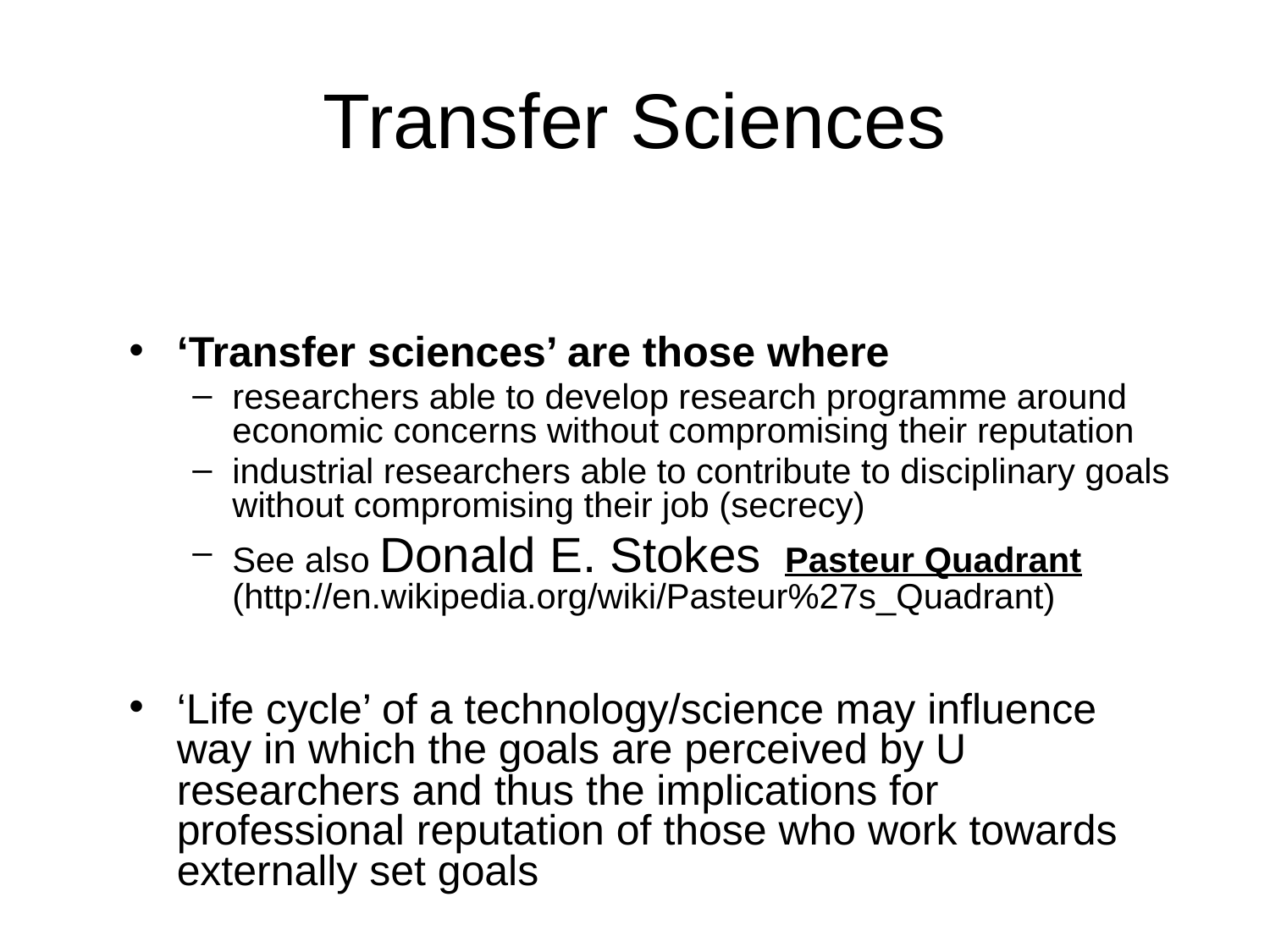

# Transfer Sciences
‘Transfer sciences’ are those where
researchers able to develop research programme around economic concerns without compromising their reputation
industrial researchers able to contribute to disciplinary goals without compromising their job (secrecy)
See also Donald E. Stokes  Pasteur Quadrant (http://en.wikipedia.org/wiki/Pasteur%27s_Quadrant)

‘Life cycle’ of a technology/science may influence way in which the goals are perceived by U researchers and thus the implications for professional reputation of those who work towards externally set goals